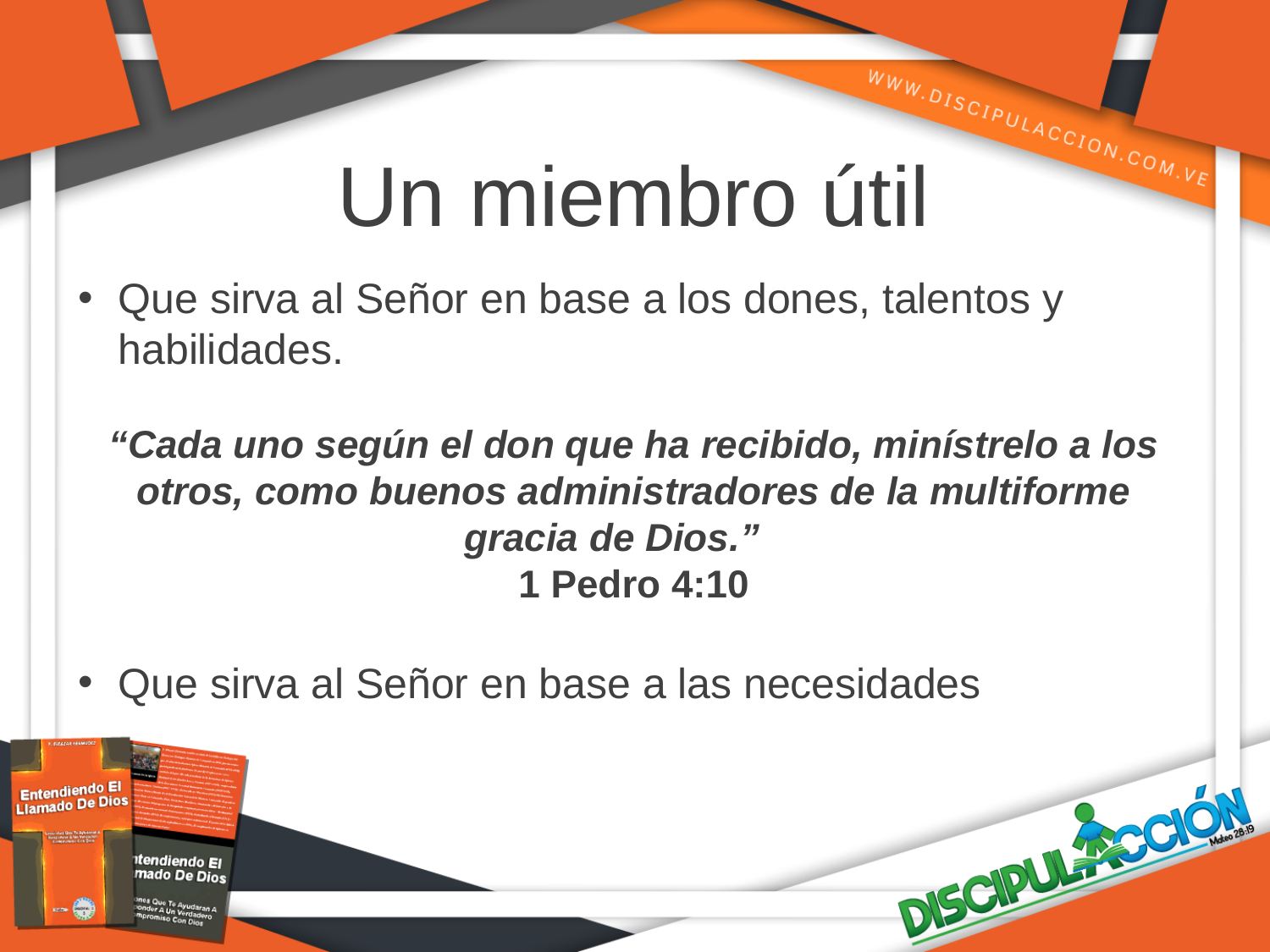

Un miembro útil
Que sirva al Señor en base a los dones, talentos y habilidades.

“Cada uno según el don que ha recibido, minístrelo a los otros, como buenos administradores de la multiforme gracia de Dios.”
1 Pedro 4:10

Que sirva al Señor en base a las necesidades